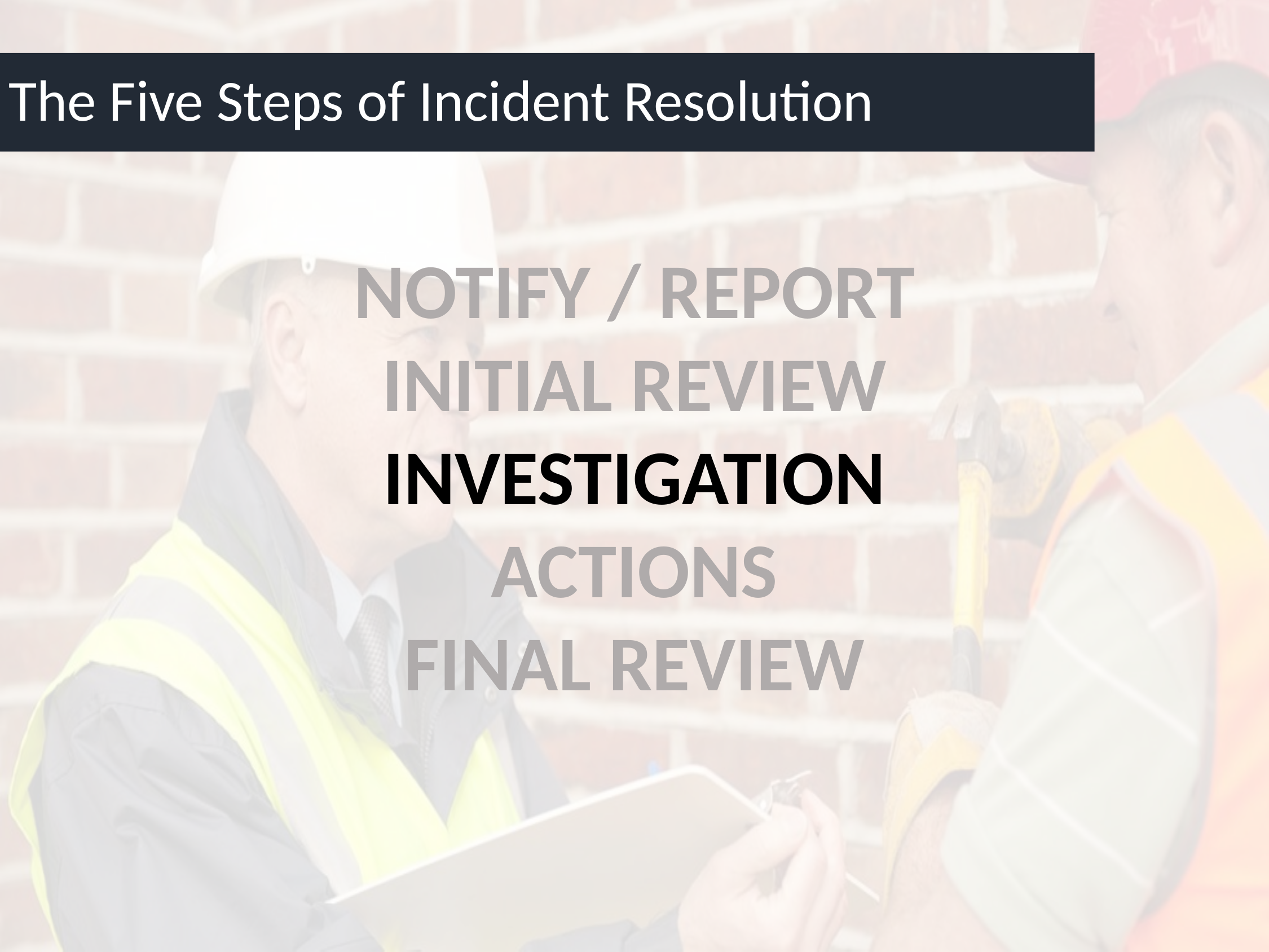

# The Five Steps of Incident Resolution

NOTIFY ​/ REPORT
INITIAL REVIEW
INVESTIGATION
ACTIONS
FINAL REVIEW